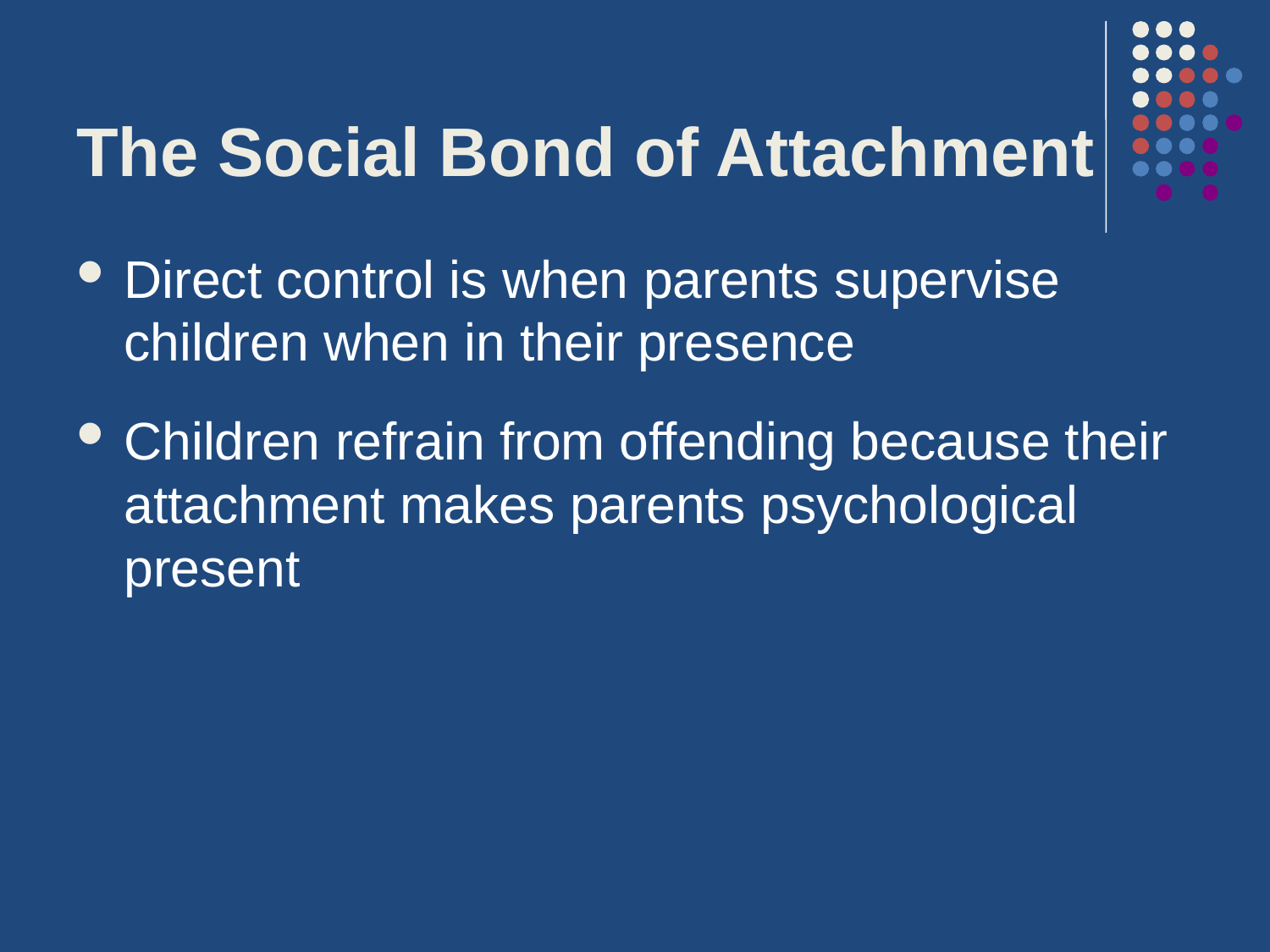

# The Social Bond of Attachment
Direct control is when parents supervise children when in their presence

Children refrain from offending because their attachment makes parents psychological present